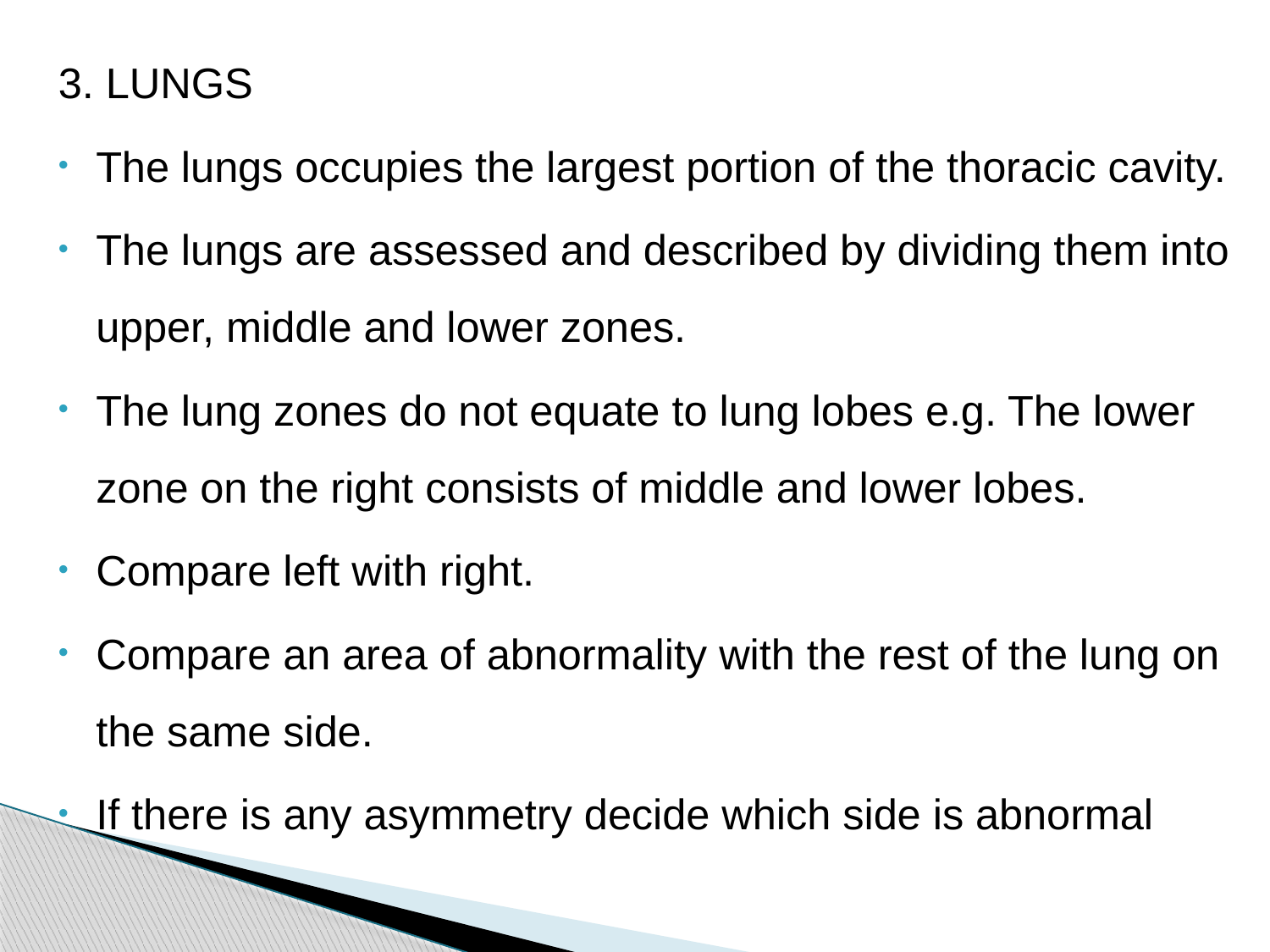

3. LUNGS
The lungs occupies the largest portion of the thoracic cavity.
The lungs are assessed and described by dividing them into upper, middle and lower zones.
The lung zones do not equate to lung lobes e.g. The lower zone on the right consists of middle and lower lobes.
Compare left with right.
Compare an area of abnormality with the rest of the lung on the same side.
If there is any asymmetry decide which side is abnormal